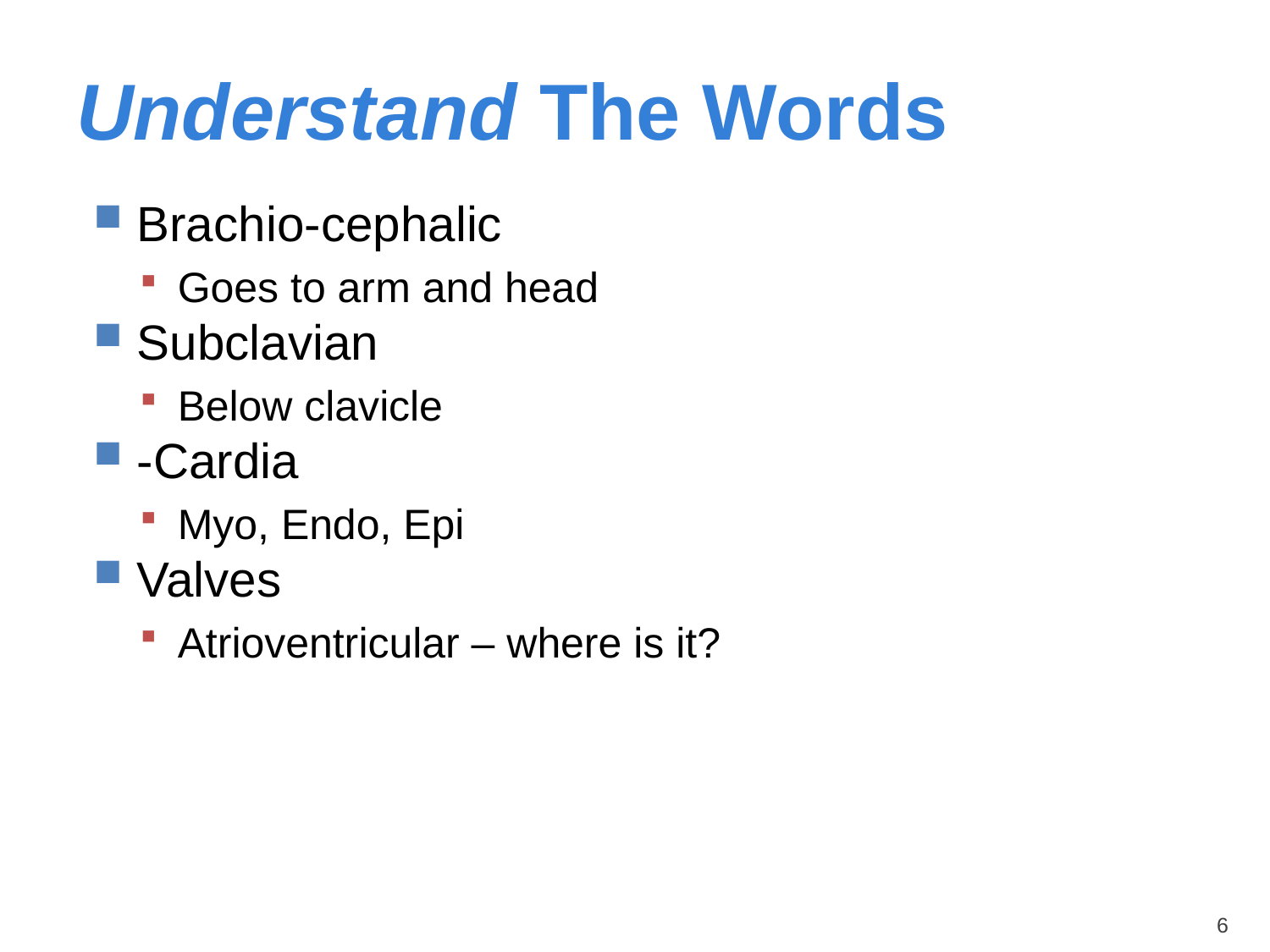

# Understand The Words
Brachio-cephalic
Goes to arm and head
Subclavian
Below clavicle
-Cardia
Myo, Endo, Epi
Valves
Atrioventricular – where is it?

6